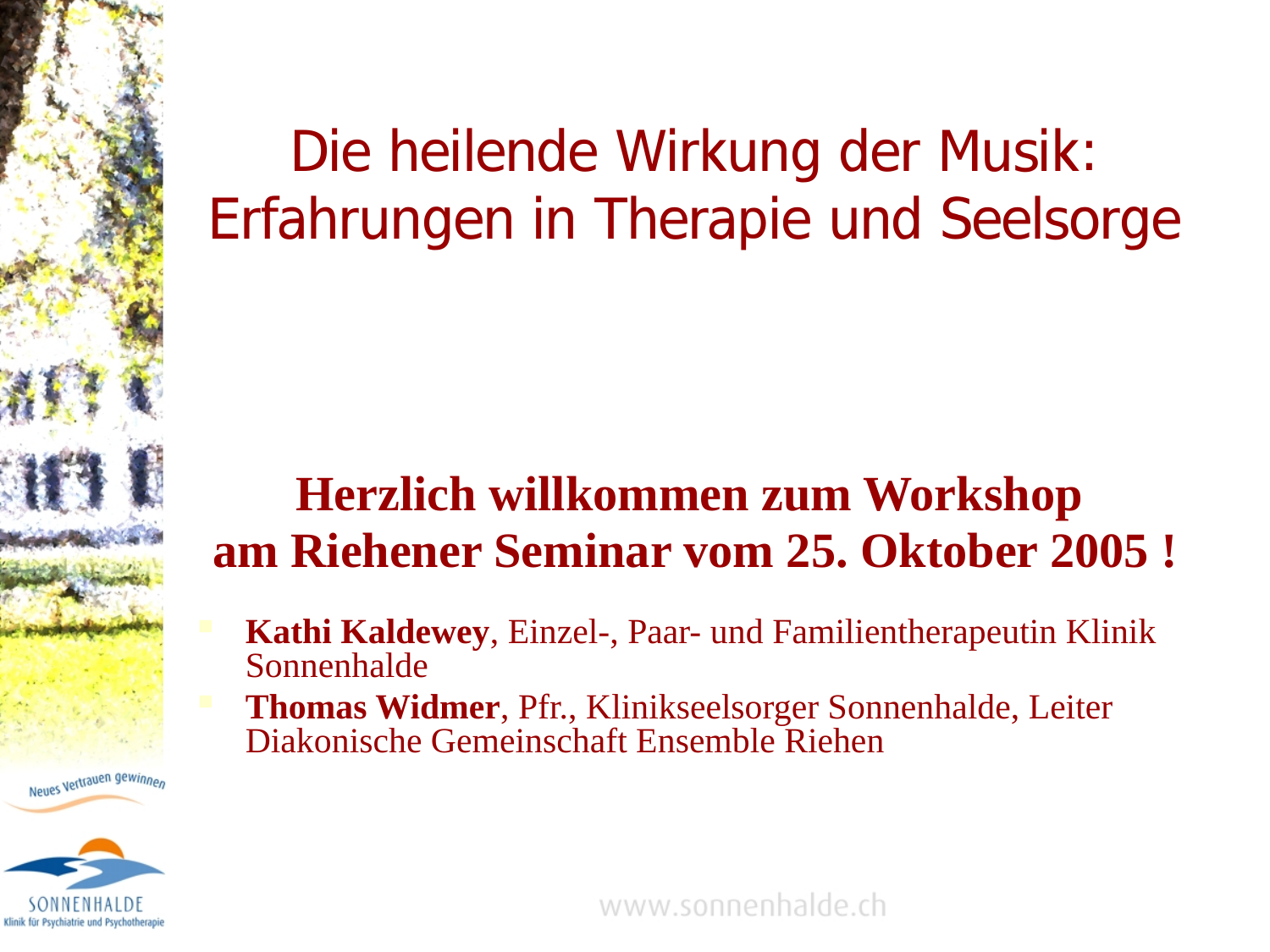

# Die heilende Wirkung der Musik: Erfahrungen in Therapie und Seelsorge
Herzlich willkommen zum Workshop
am Riehener Seminar vom 25. Oktober 2005 !

Kathi Kaldewey, Einzel-, Paar- und Familientherapeutin Klinik Sonnenhalde
Thomas Widmer, Pfr., Klinikseelsorger Sonnenhalde, Leiter Diakonische Gemeinschaft Ensemble Riehen